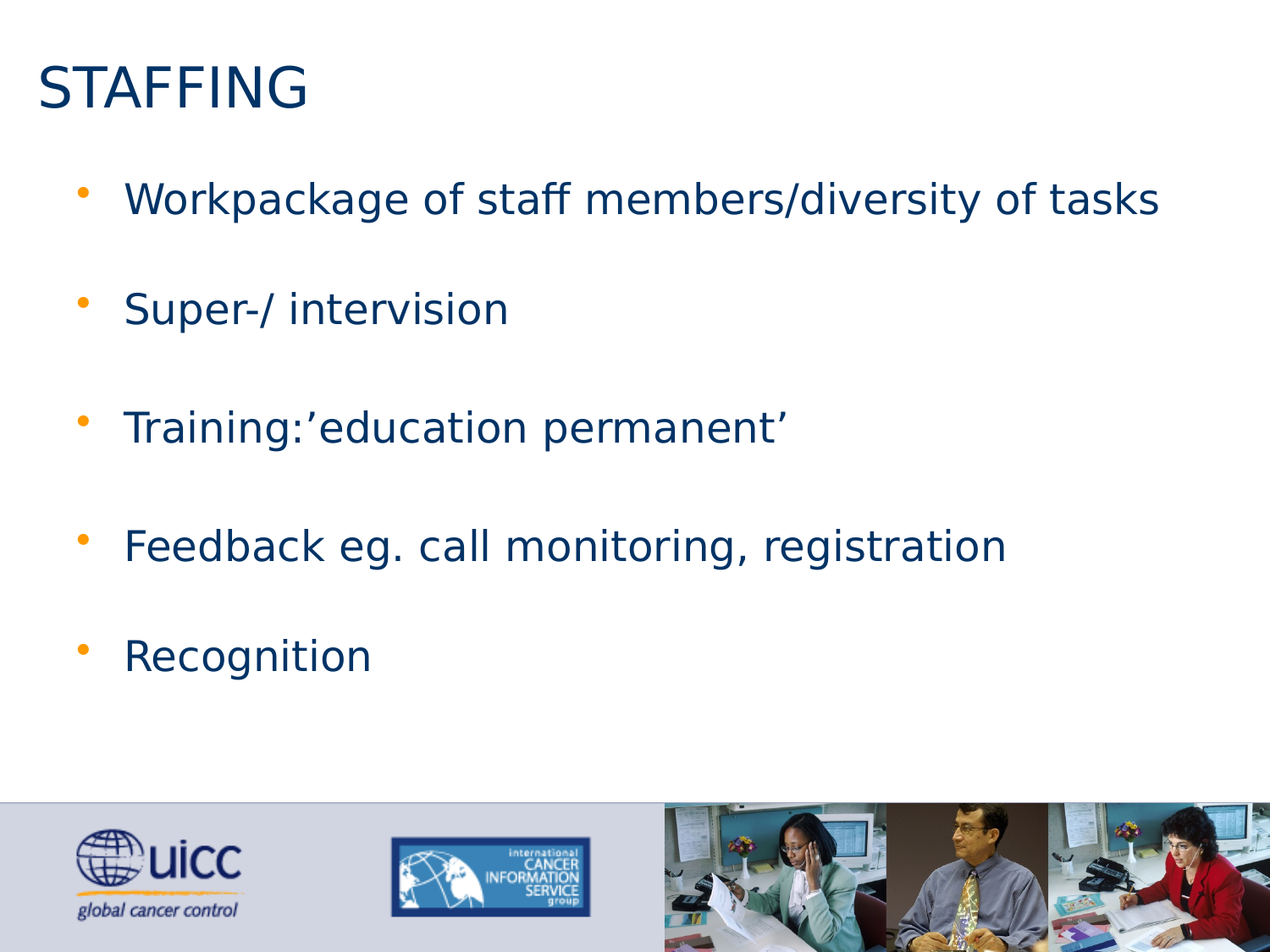

# STAFFING
Workpackage of staff members/diversity of tasks
Super-/ intervision

Training:’education permanent’

Feedback eg. call monitoring, registration
Recognition